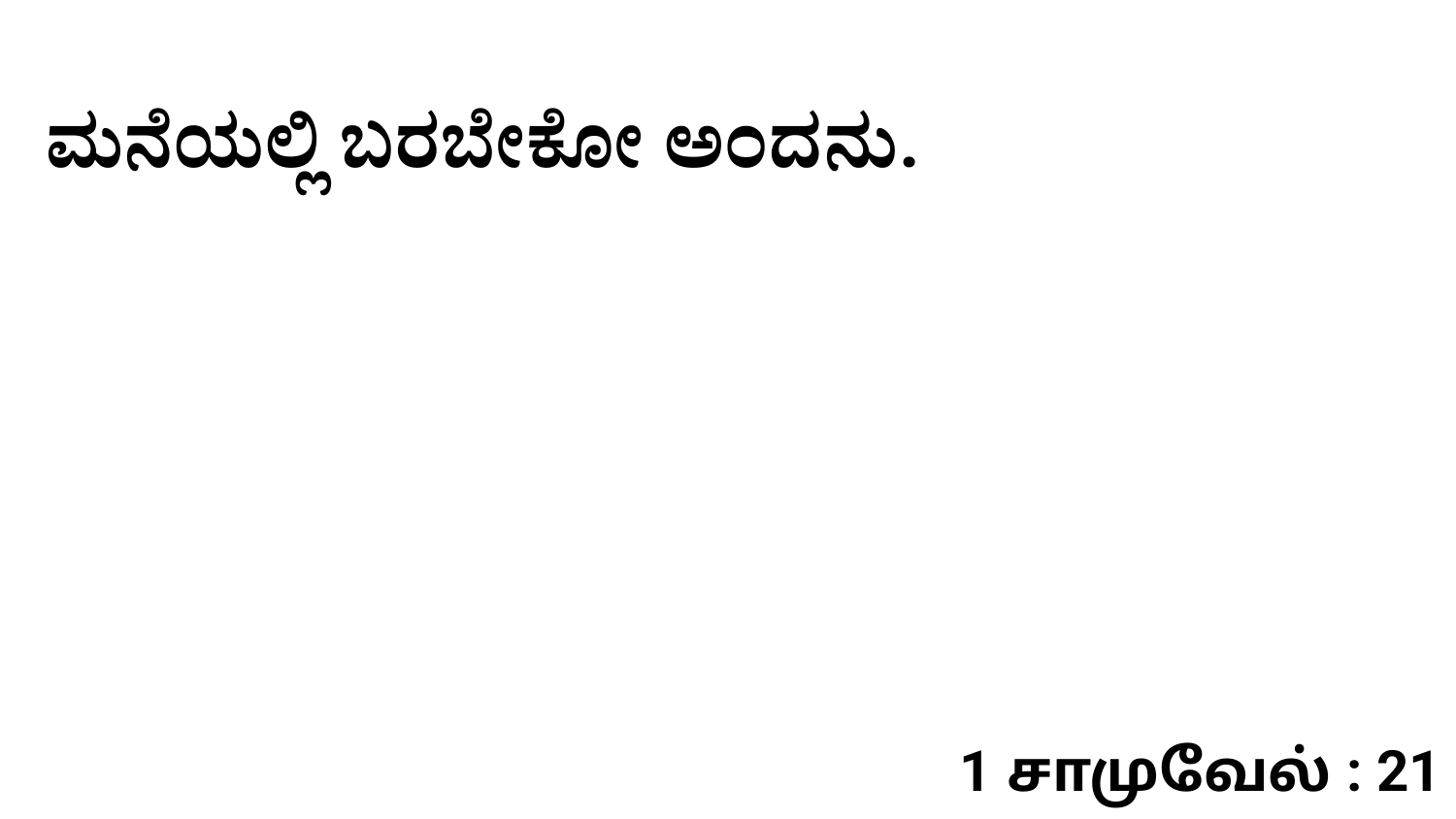

ಮನೆಯಲ್ಲಿ ಬರಬೇಕೋ ಅಂದನು.
1 சாமுவேல் : 21